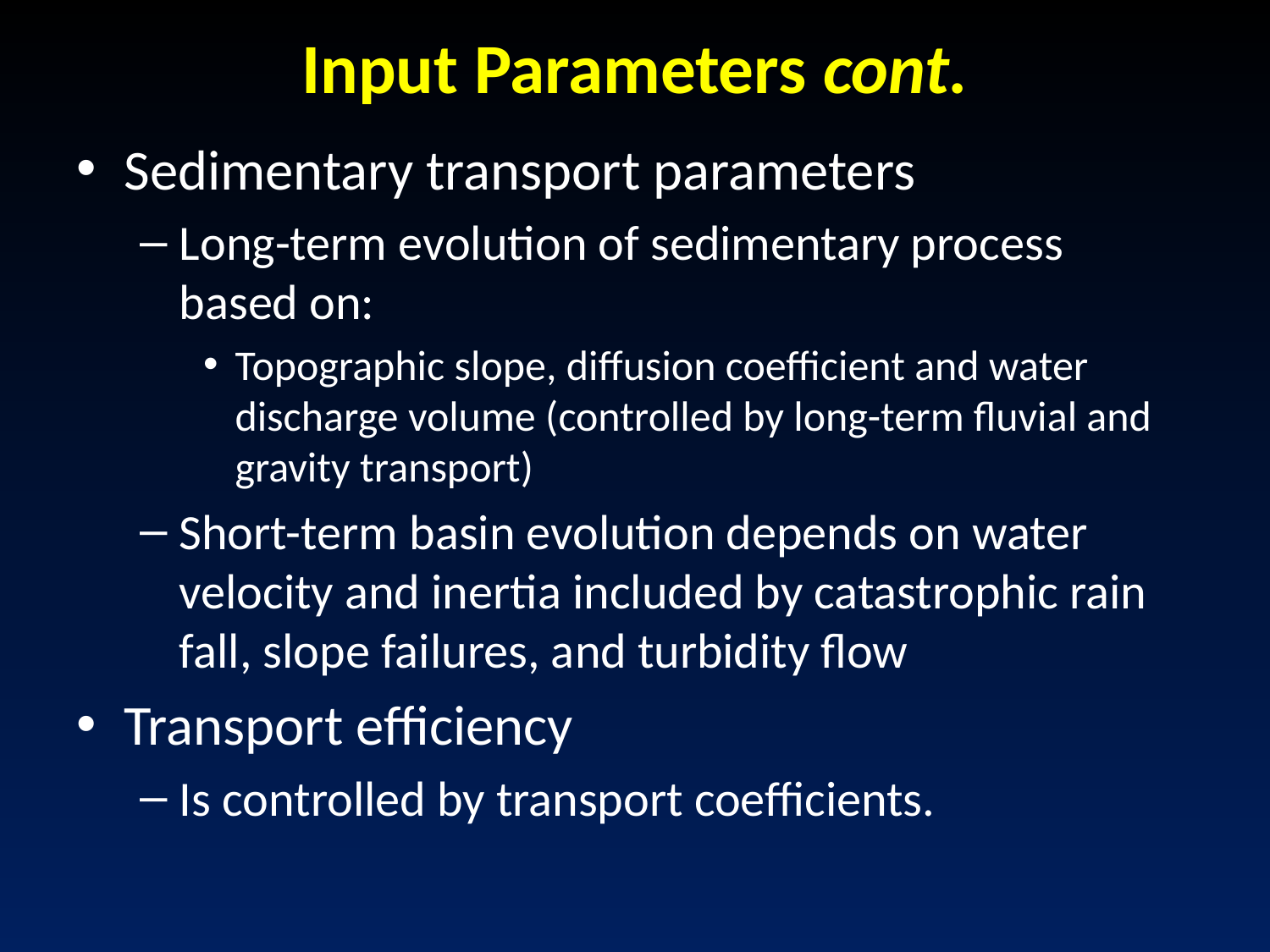

Input Parameters cont.
Sedimentary transport parameters
Long-term evolution of sedimentary process based on:
Topographic slope, diffusion coefficient and water discharge volume (controlled by long-term fluvial and gravity transport)
Short-term basin evolution depends on water velocity and inertia included by catastrophic rain fall, slope failures, and turbidity flow
Transport efficiency
Is controlled by transport coefficients.